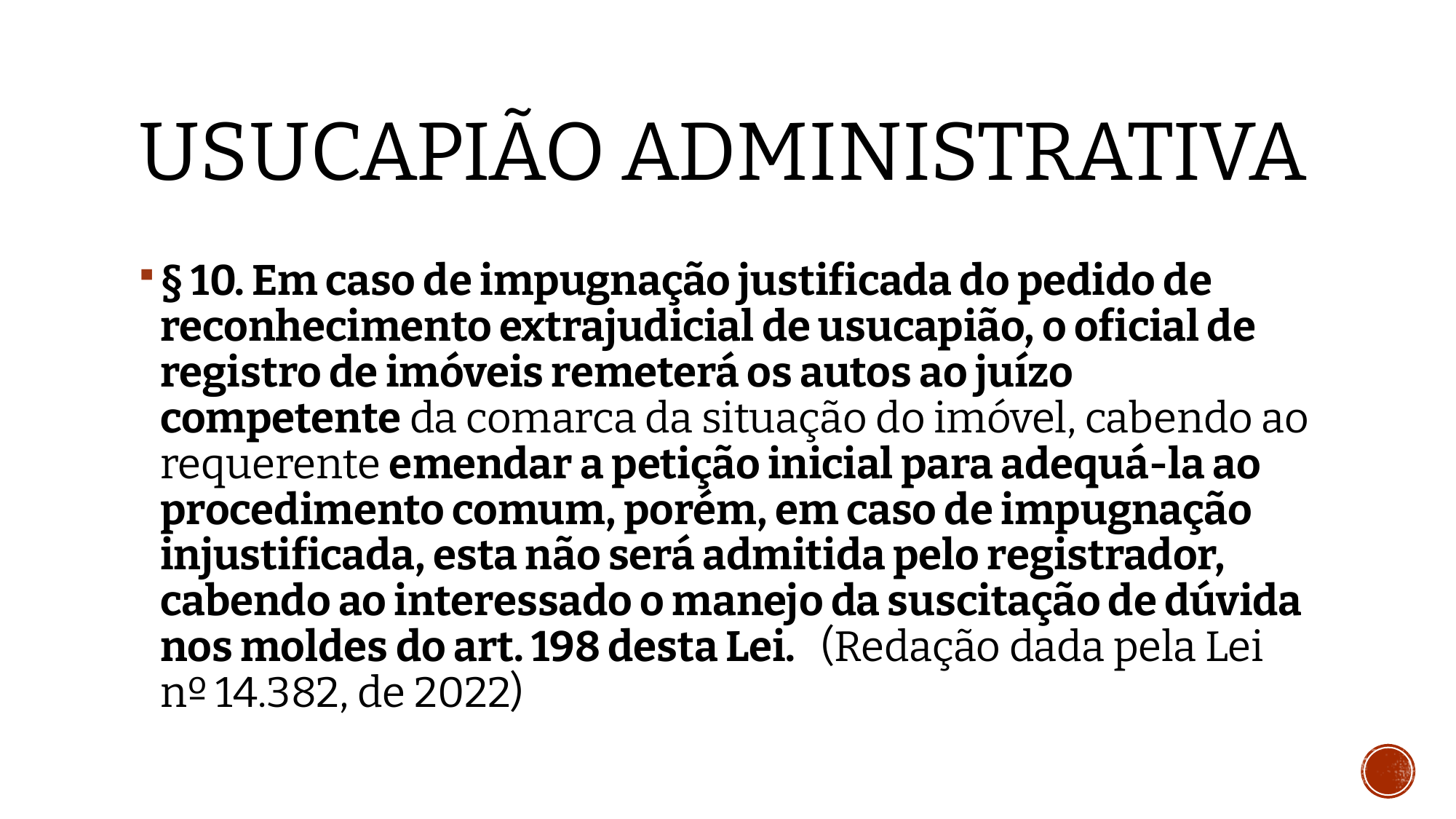

# Usucapião administrativa
§ 10. Em caso de impugnação justificada do pedido de reconhecimento extrajudicial de usucapião, o oficial de registro de imóveis remeterá os autos ao juízo competente da comarca da situação do imóvel, cabendo ao requerente emendar a petição inicial para adequá-la ao procedimento comum, porém, em caso de impugnação injustificada, esta não será admitida pelo registrador, cabendo ao interessado o manejo da suscitação de dúvida nos moldes do art. 198 desta Lei.   (Redação dada pela Lei nº 14.382, de 2022)